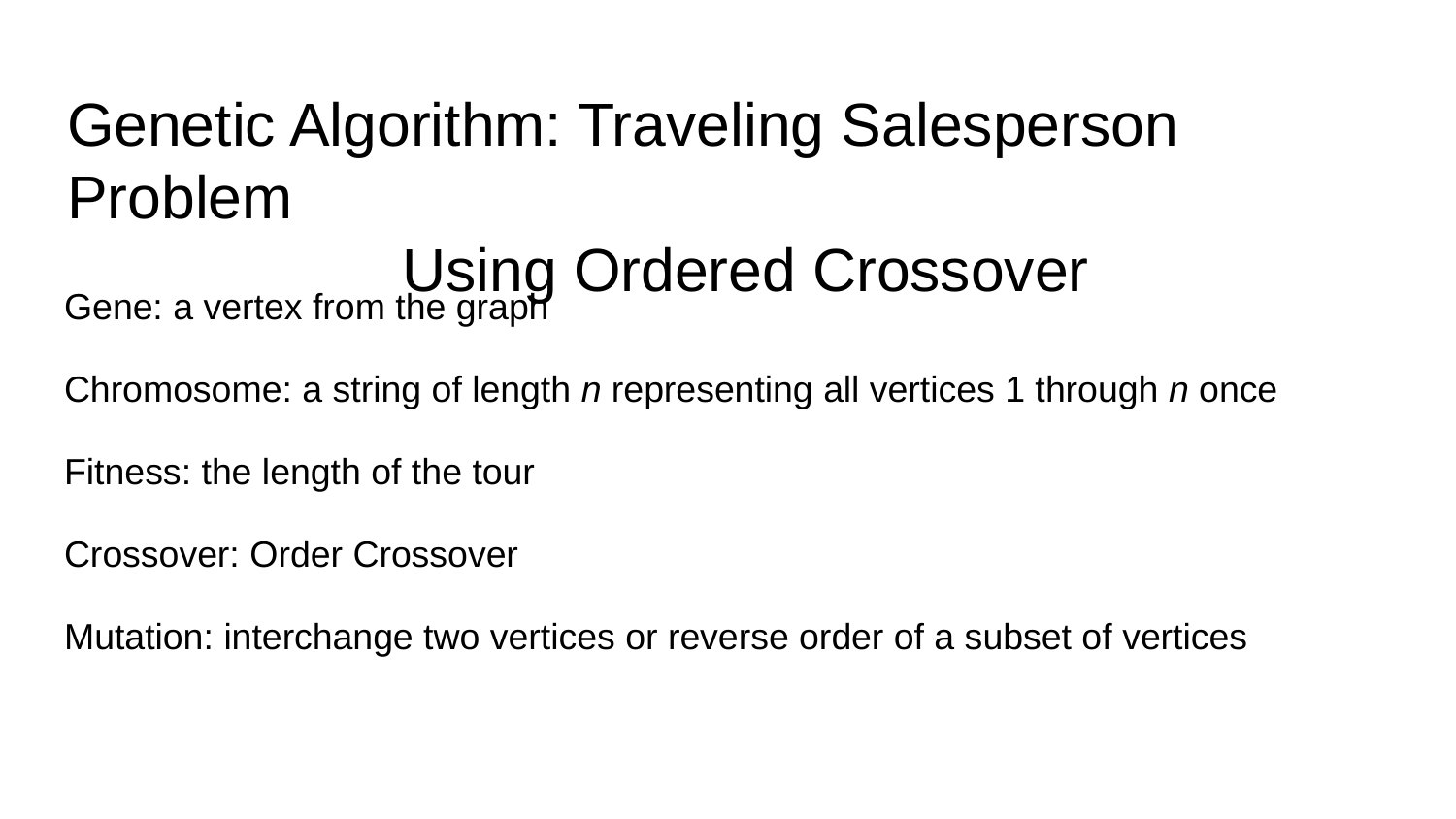

Genetic Algorithm: Traveling Salesperson Problem
                    Using Ordered Crossover

Gene: a vertex from the graph
Chromosome: a string of length n representing all vertices 1 through n once
Fitness: the length of the tour
Crossover: Order Crossover
Mutation: interchange two vertices or reverse order of a subset of vertices